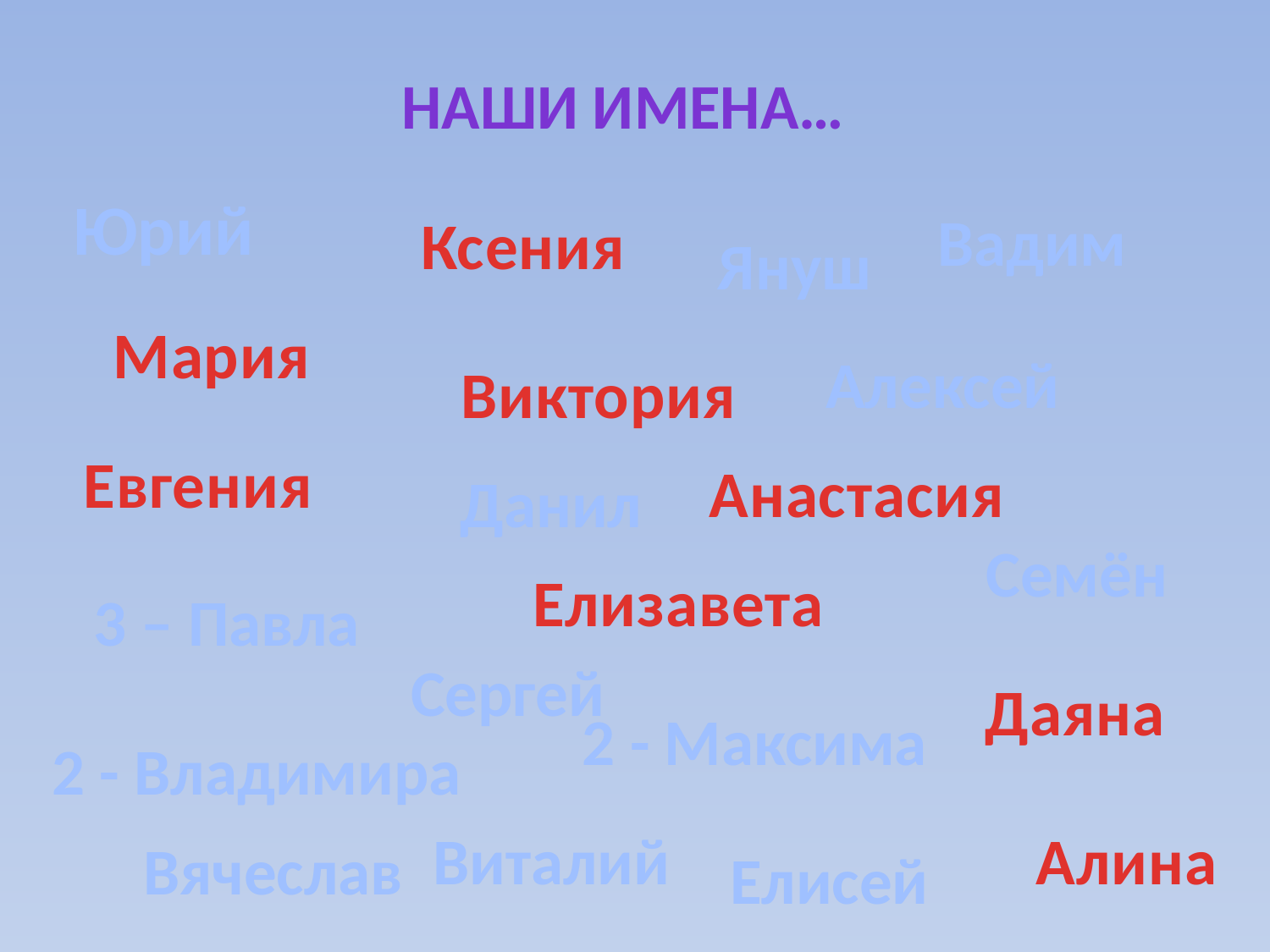

# наши имена…
Юрий
Вадим
Ксения
Януш
Мария
Алексей
Виктория
Евгения
Анастасия
Данил
Семён
Елизавета
3 – Павла
Сергей
Даяна
2 - Максима
2 - Владимира
Виталий
Алина
Вячеслав
Елисей